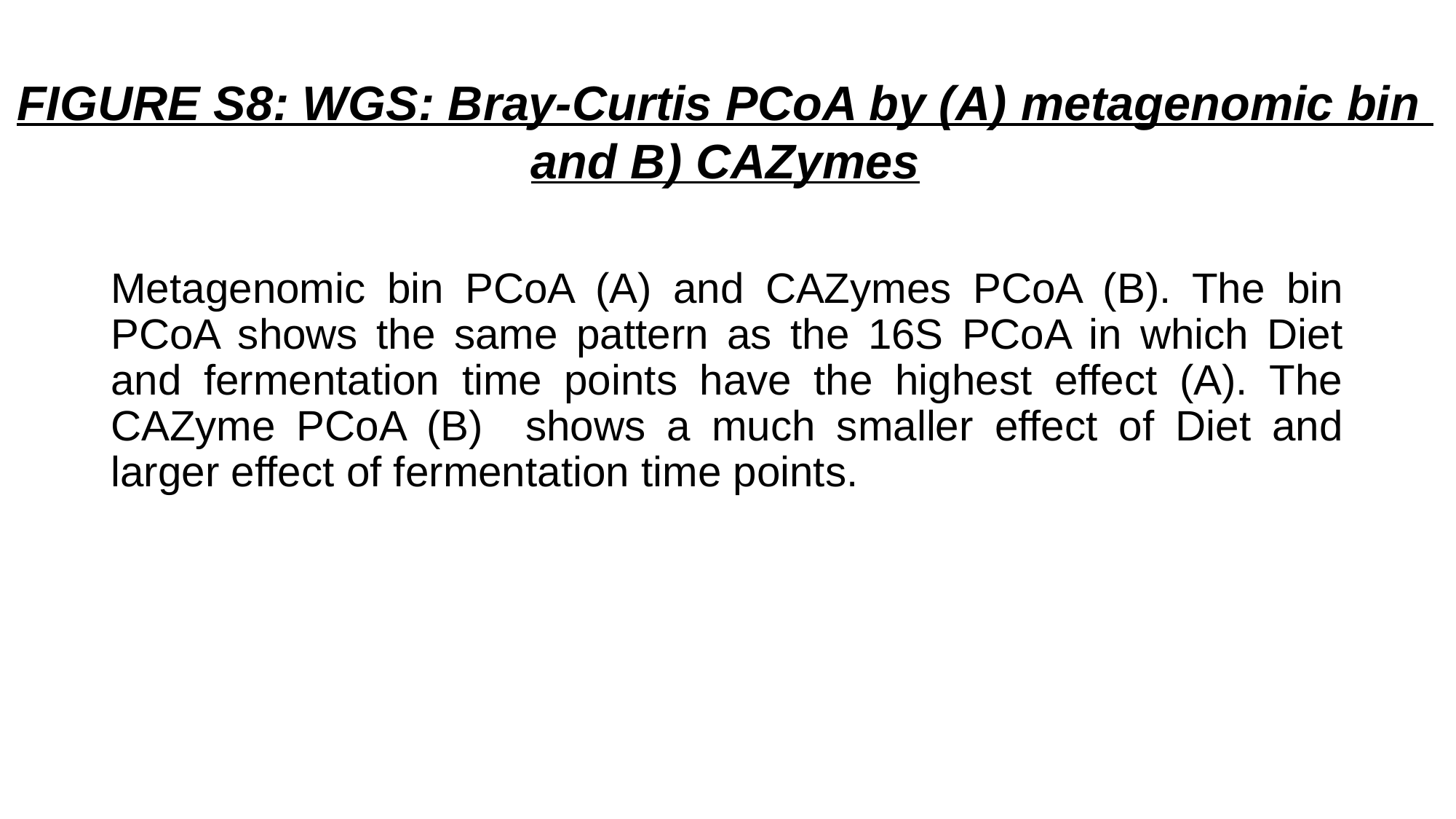

FIGURE S8: WGS: Bray-Curtis PCoA by (A) metagenomic bin
and B) CAZymes
Metagenomic bin PCoA (A) and CAZymes PCoA (B). The bin PCoA shows the same pattern as the 16S PCoA in which Diet and fermentation time points have the highest effect (A). The CAZyme PCoA (B)  shows a much smaller effect of Diet and larger effect of fermentation time points.